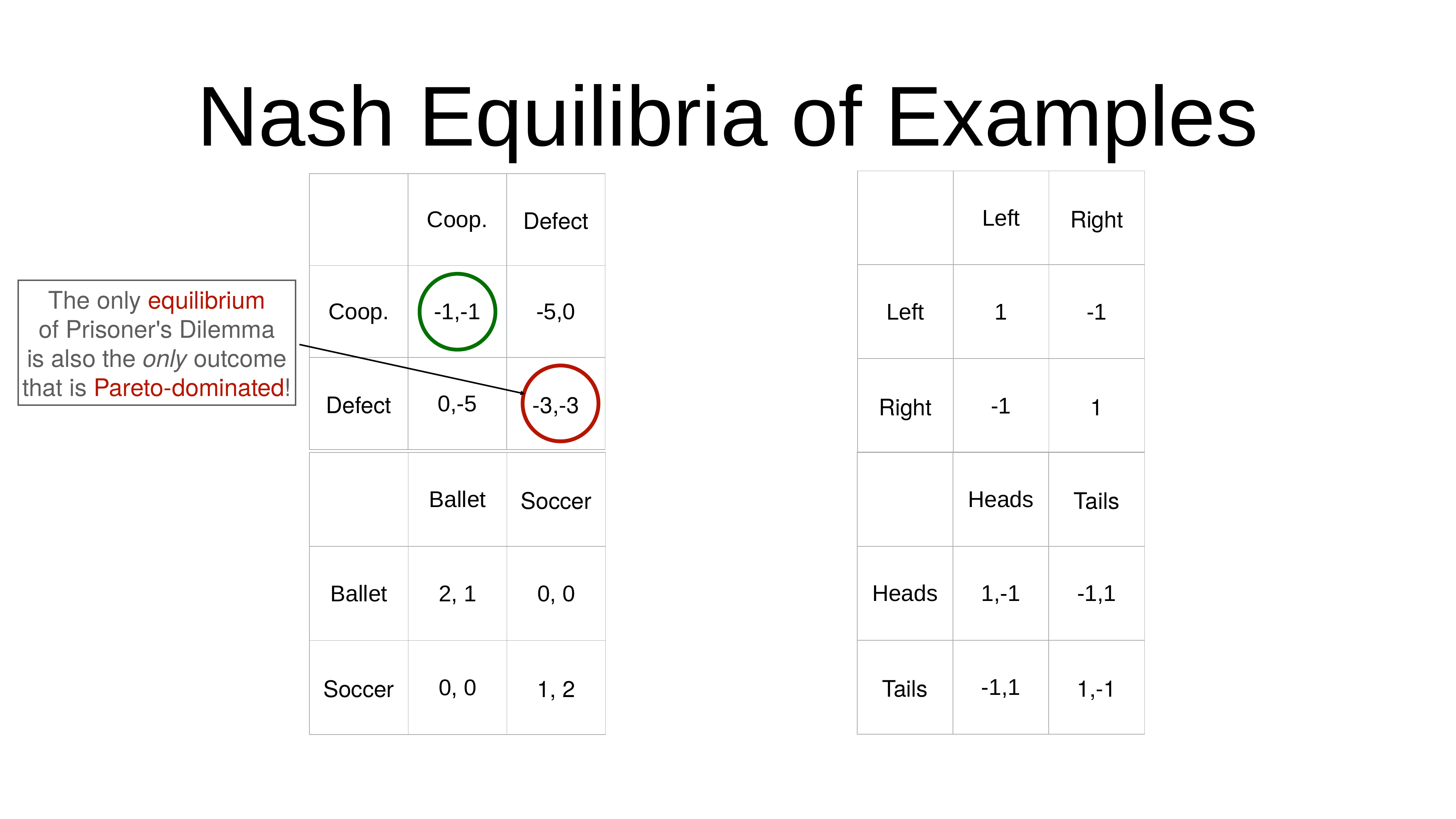

# Nash Equilibria of Examples
|  | Left | Right |
| --- | --- | --- |
| Left | 1 | -1 |
| Right | -1 | 1 |
|  | Coop. | Defect |
| --- | --- | --- |
| Coop. | -1,-1 | -5,0 |
| Defect | 0,-5 | -3,-3 |

The only equilibrium
of Prisoner's Dilemma
is also the only outcome
that is Pareto-dominated!

|  | Heads | Tails |
| --- | --- | --- |
| Heads | 1,-1 | -1,1 |
| Tails | -1,1 | 1,-1 |
|  | Ballet | Soccer |
| --- | --- | --- |
| Ballet | 2, 1 | 0, 0 |
| Soccer | 0, 0 | 1, 2 |